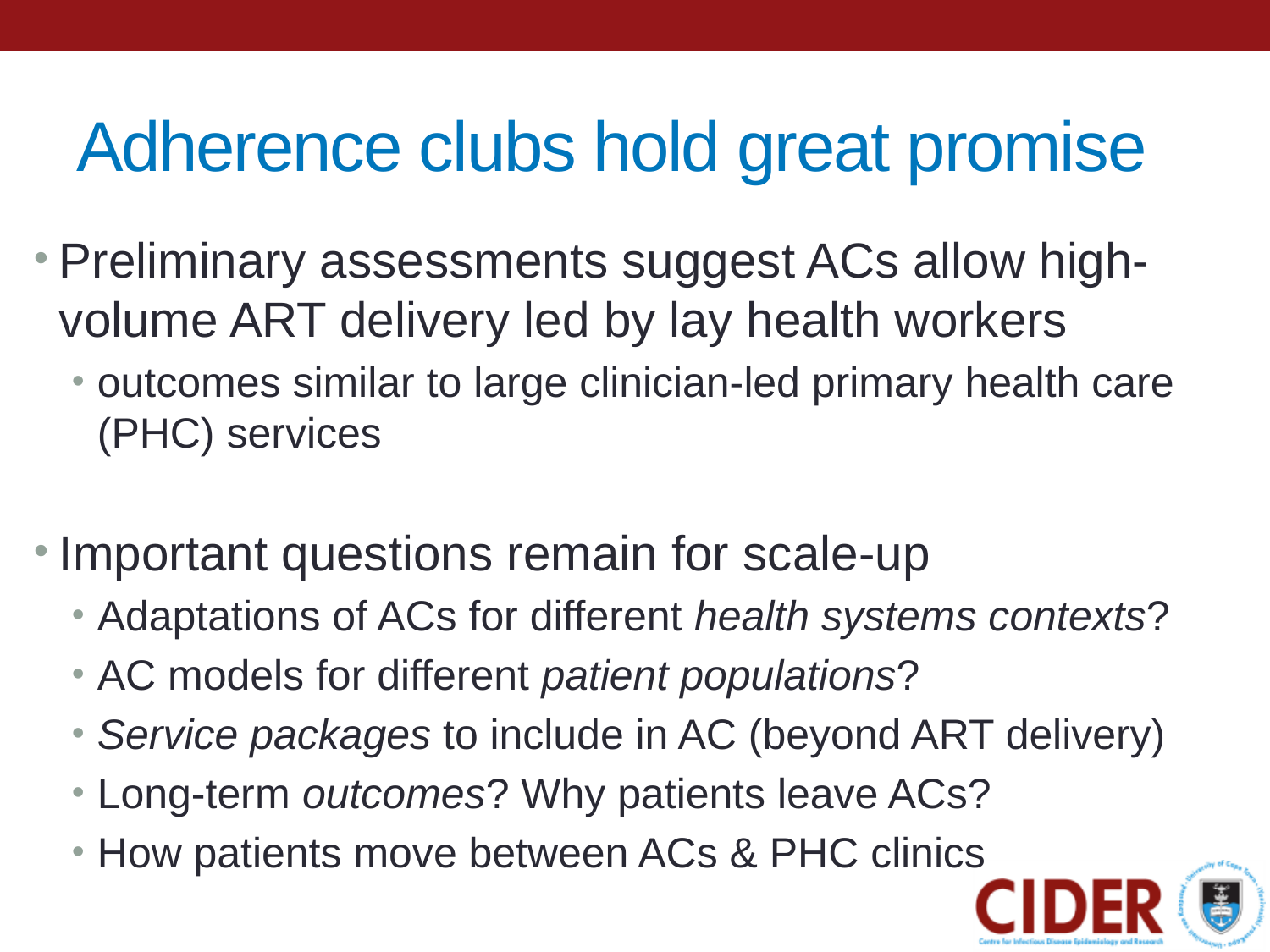

# Adherence clubs hold great promise
Preliminary assessments suggest ACs allow high-volume ART delivery led by lay health workers
outcomes similar to large clinician-led primary health care (PHC) services

Important questions remain for scale-up
Adaptations of ACs for different health systems contexts?
AC models for different patient populations?
Service packages to include in AC (beyond ART delivery)
Long-term outcomes? Why patients leave ACs?
How patients move between ACs & PHC clinics